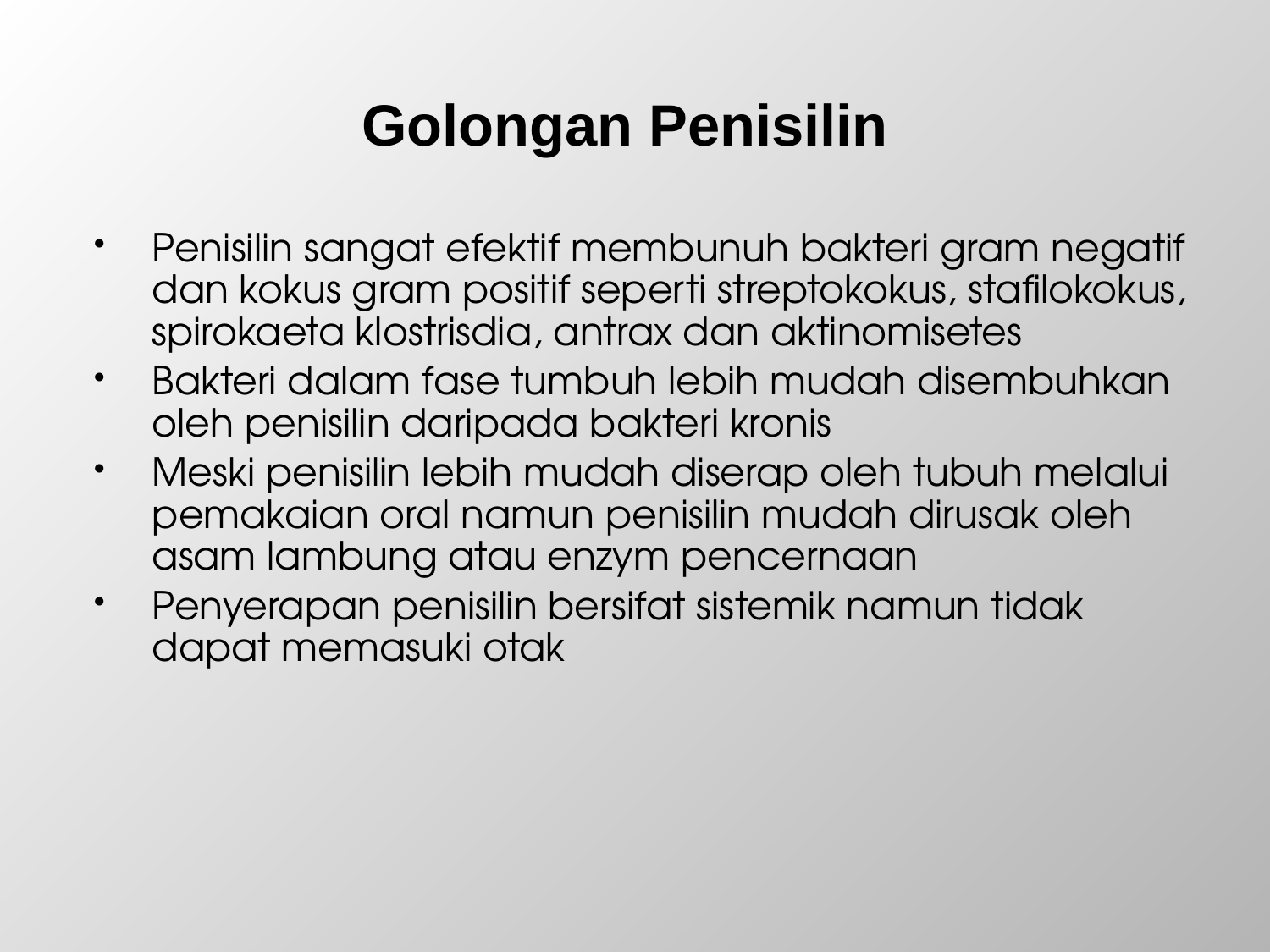

# Golongan Penisilin
Penisilin sangat efektif membunuh bakteri gram negatif dan kokus gram positif seperti streptokokus, stafilokokus, spirokaeta klostrisdia, antrax dan aktinomisetes
Bakteri dalam fase tumbuh lebih mudah disembuhkan oleh penisilin daripada bakteri kronis
Meski penisilin lebih mudah diserap oleh tubuh melalui pemakaian oral namun penisilin mudah dirusak oleh asam lambung atau enzym pencernaan
Penyerapan penisilin bersifat sistemik namun tidak dapat memasuki otak